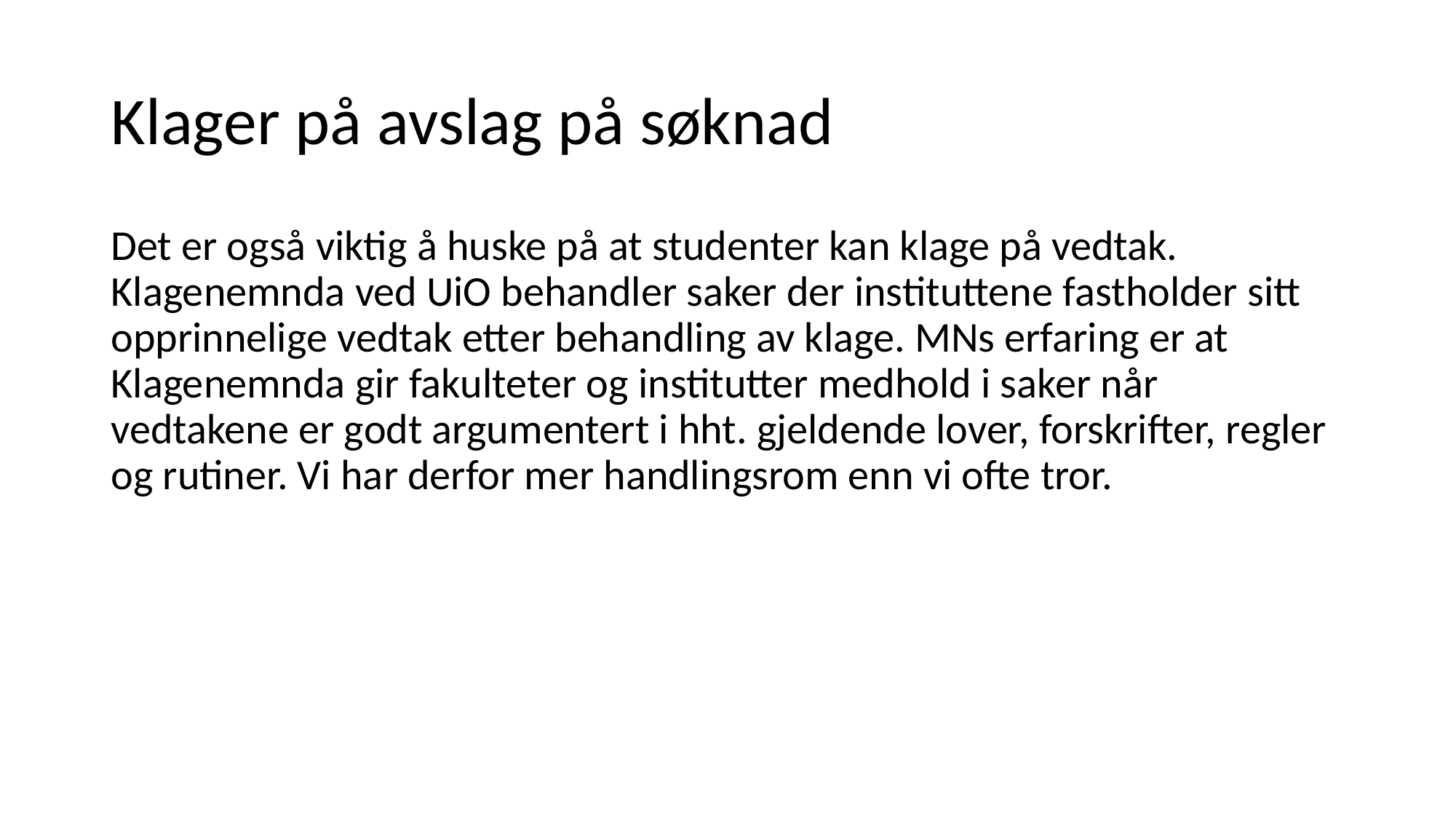

# Klager på avslag på søknad
Det er også viktig å huske på at studenter kan klage på vedtak. Klagenemnda ved UiO behandler saker der instituttene fastholder sitt opprinnelige vedtak etter behandling av klage. MNs erfaring er at Klagenemnda gir fakulteter og institutter medhold i saker når vedtakene er godt argumentert i hht. gjeldende lover, forskrifter, regler og rutiner. Vi har derfor mer handlingsrom enn vi ofte tror.